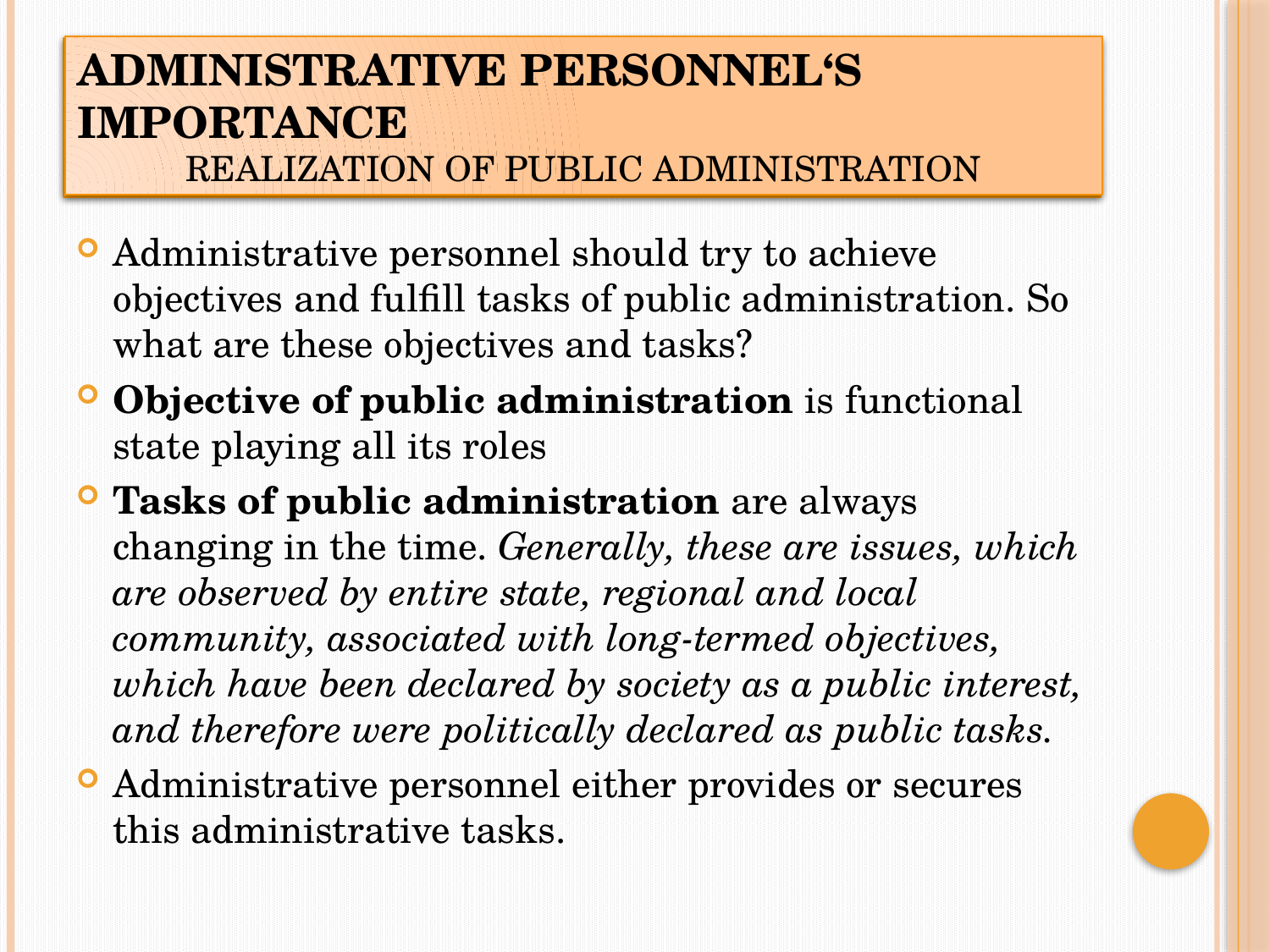

administrative Personnel‘s importance
Realization of public administration
# What is the administrative Personnel‘s importance?
Administrative personnel should try to achieve objectives and fulfill tasks of public administration. So what are these objectives and tasks?
Objective of public administration is functional state playing all its roles
Tasks of public administration are always changing in the time. Generally, these are issues, which are observed by entire state, regional and local community, associated with long-termed objectives, which have been declared by society as a public interest, and therefore were politically declared as public tasks.
Administrative personnel either provides or secures this administrative tasks.